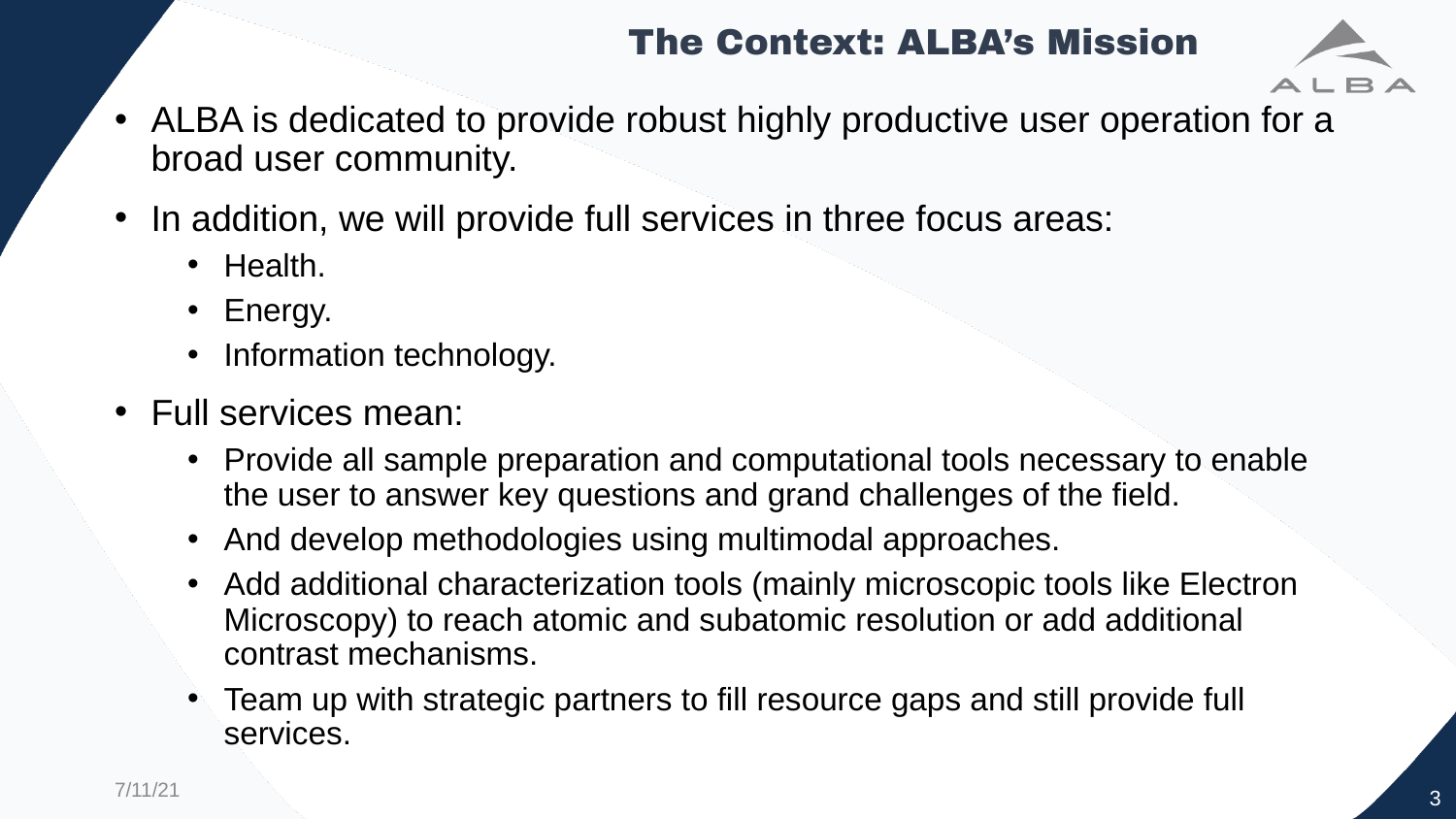

# The Context: ALBA’s Mission
ALBA is dedicated to provide robust highly productive user operation for a broad user community.
In addition, we will provide full services in three focus areas:
Health.
Energy.
Information technology.
Full services mean:
Provide all sample preparation and computational tools necessary to enable the user to answer key questions and grand challenges of the field.
And develop methodologies using multimodal approaches.
Add additional characterization tools (mainly microscopic tools like Electron Microscopy) to reach atomic and subatomic resolution or add additional contrast mechanisms.
Team up with strategic partners to fill resource gaps and still provide full services.
7/11/21
3